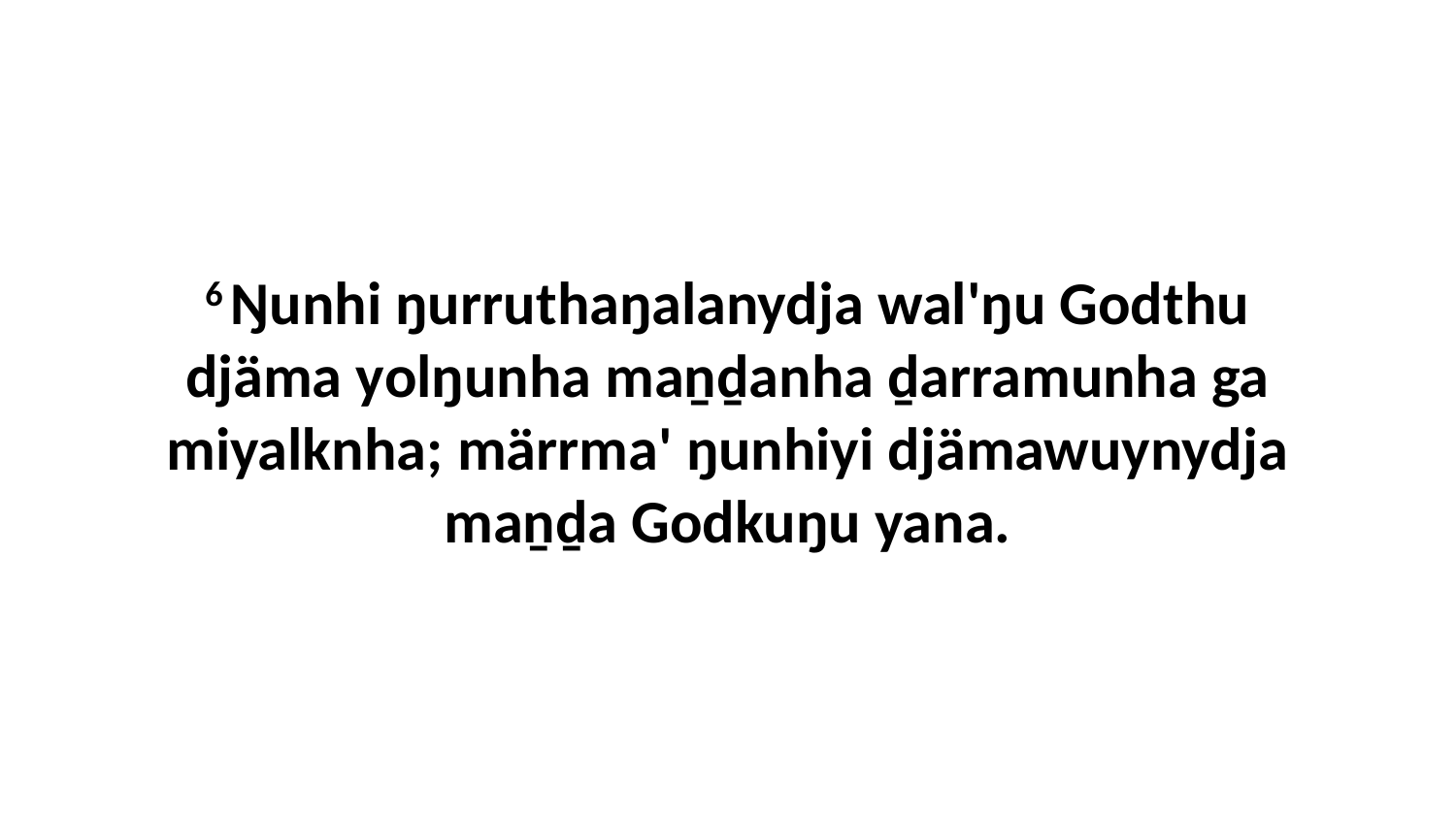

6 Ŋunhi ŋurruthaŋalanydja wal'ŋu Godthu djäma yolŋunha maṉḏanha ḏarramunha ga miyalknha; märrma' ŋunhiyi djämawuynydja maṉḏa Godkuŋu yana.